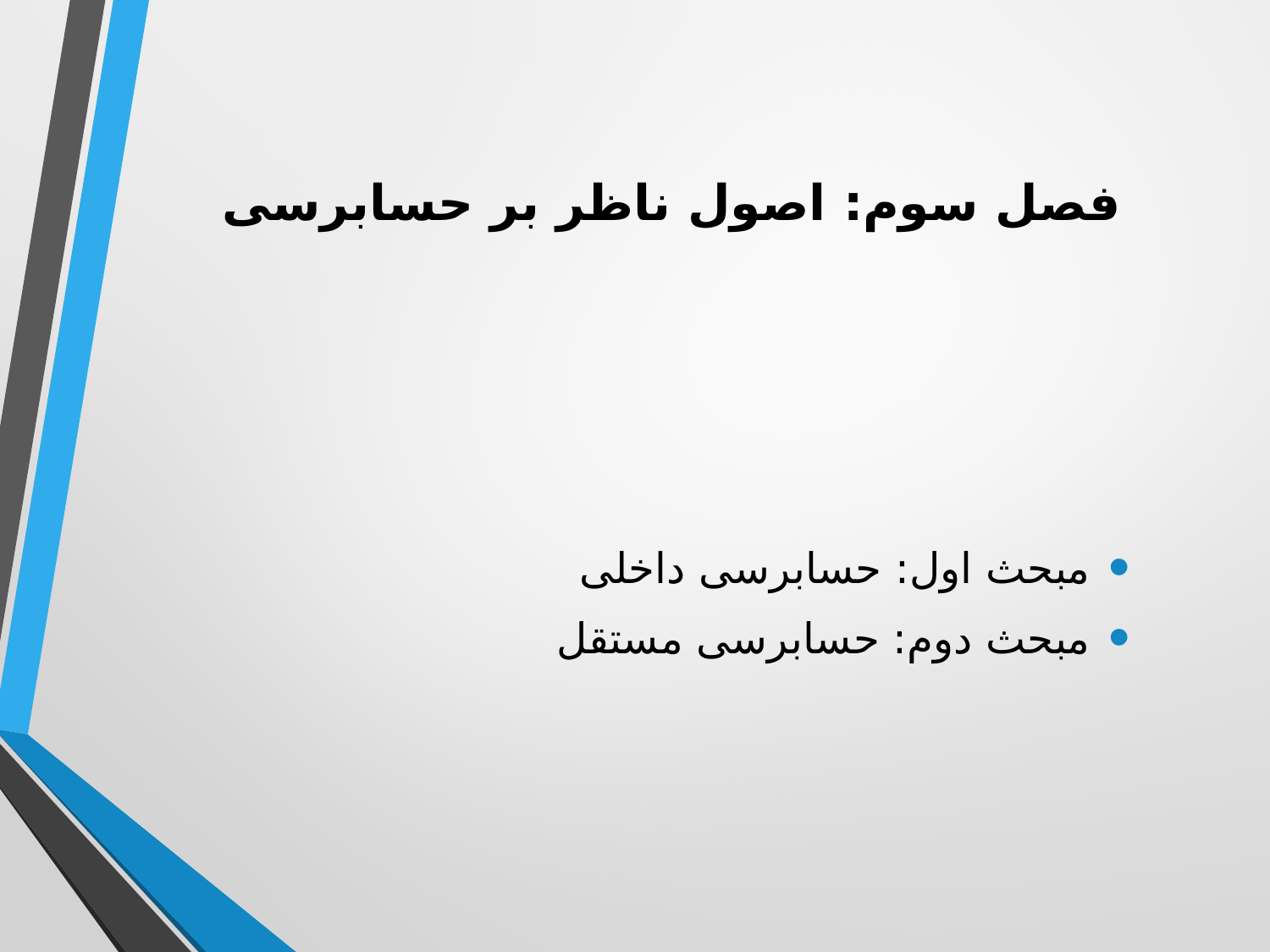

# فصل سوم: اصول ناظر بر حسابرسی
مبحث اول: حسابرسی داخلی
مبحث دوم: حسابرسی مستقل